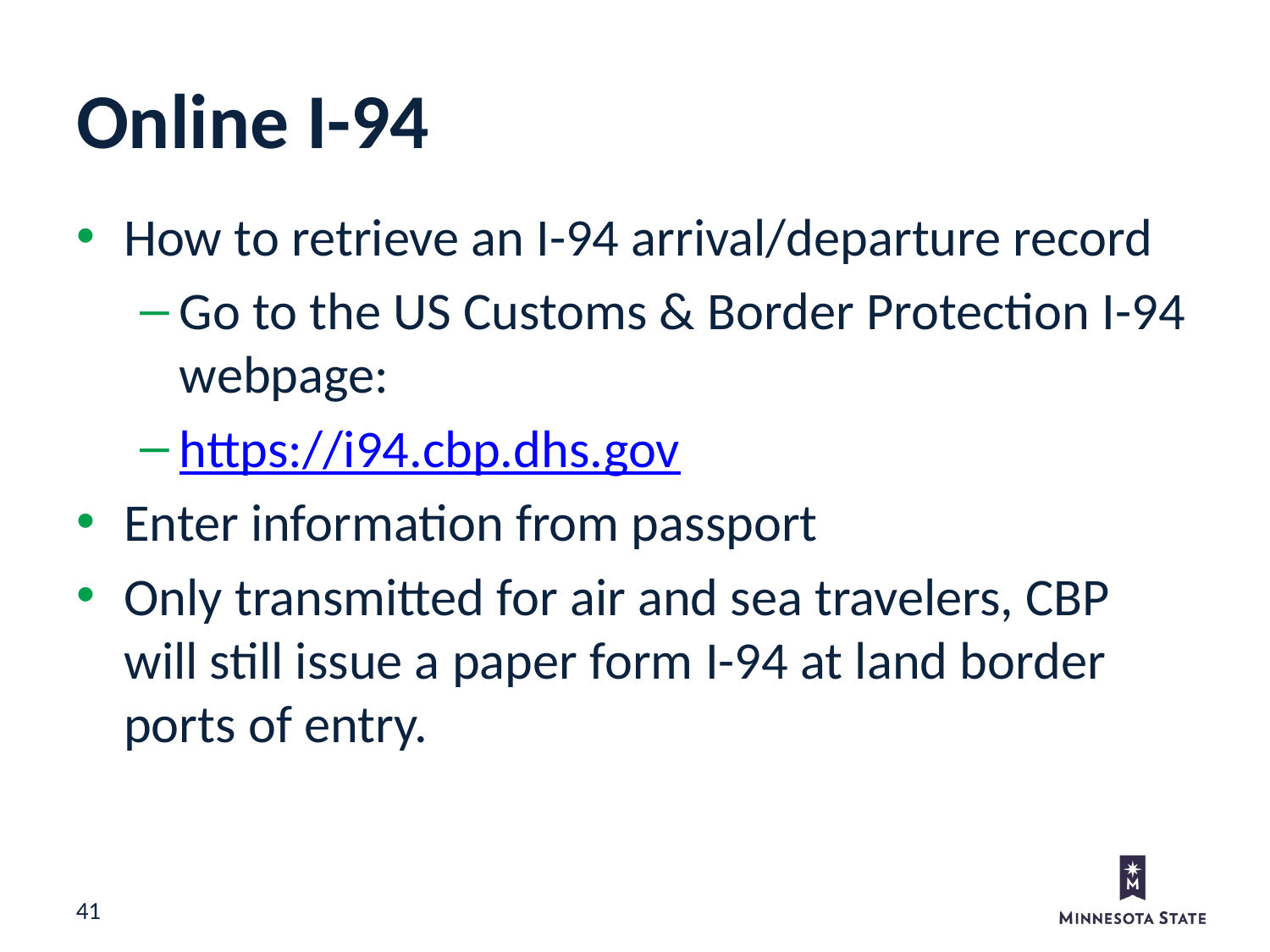

Online I-94
How to retrieve an I-94 arrival/departure record
Go to the US Customs & Border Protection I-94 webpage:
https://i94.cbp.dhs.gov
Enter information from passport
Only transmitted for air and sea travelers, CBP will still issue a paper form I-94 at land border ports of entry.